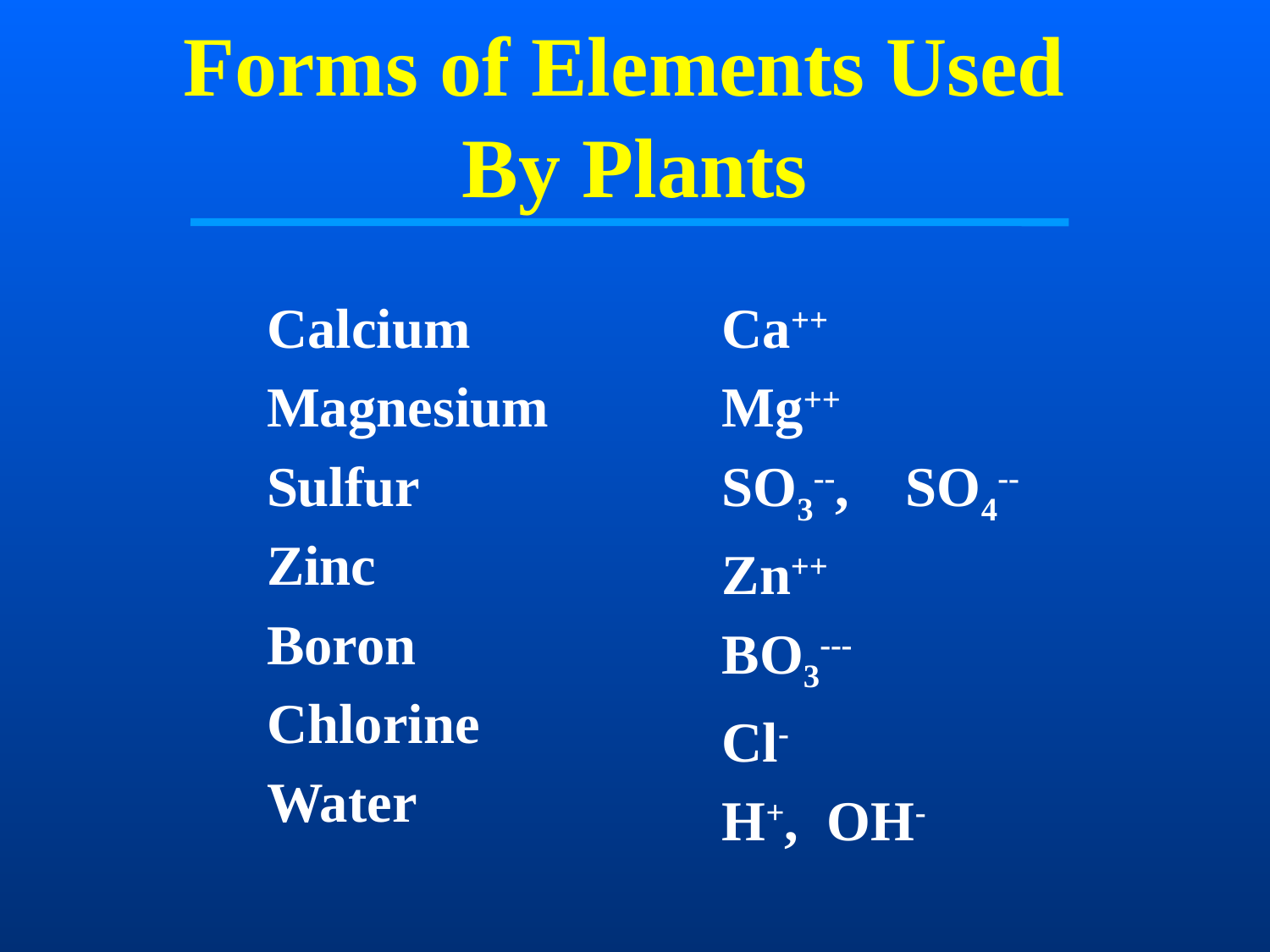

# Forms of Elements Used By Plants

Calcium
Magnesium
Sulfur
Zinc
Boron
Chlorine
Water
Ca++
Mg++
SO3--,    SO4--
Zn++
BO3---
Cl-
H+,  OH-